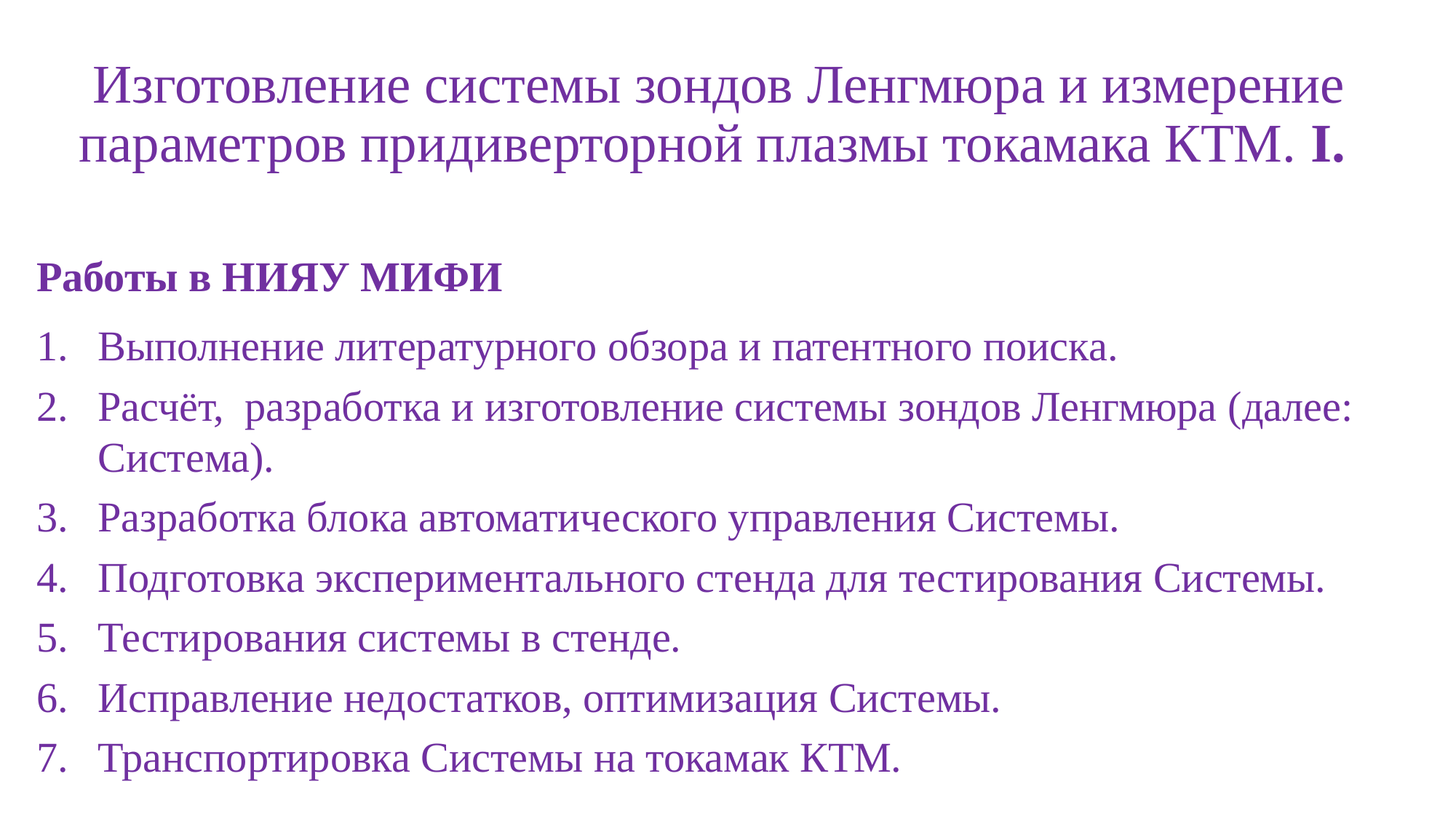

# Изготовление системы зондов Ленгмюра и измерение параметров придиверторной плазмы токамака КТМ. I.
Работы в НИЯУ МИФИ
Выполнение литературного обзора и патентного поиска.
Расчёт,  разработка и изготовление системы зондов Ленгмюра (далее: Система).
Разработка блока автоматического управления Системы.
Подготовка экспериментального стенда для тестирования Системы.
Тестирования системы в стенде.
Исправление недостатков, оптимизация Системы.
Транспортировка Системы на токамак КТМ.